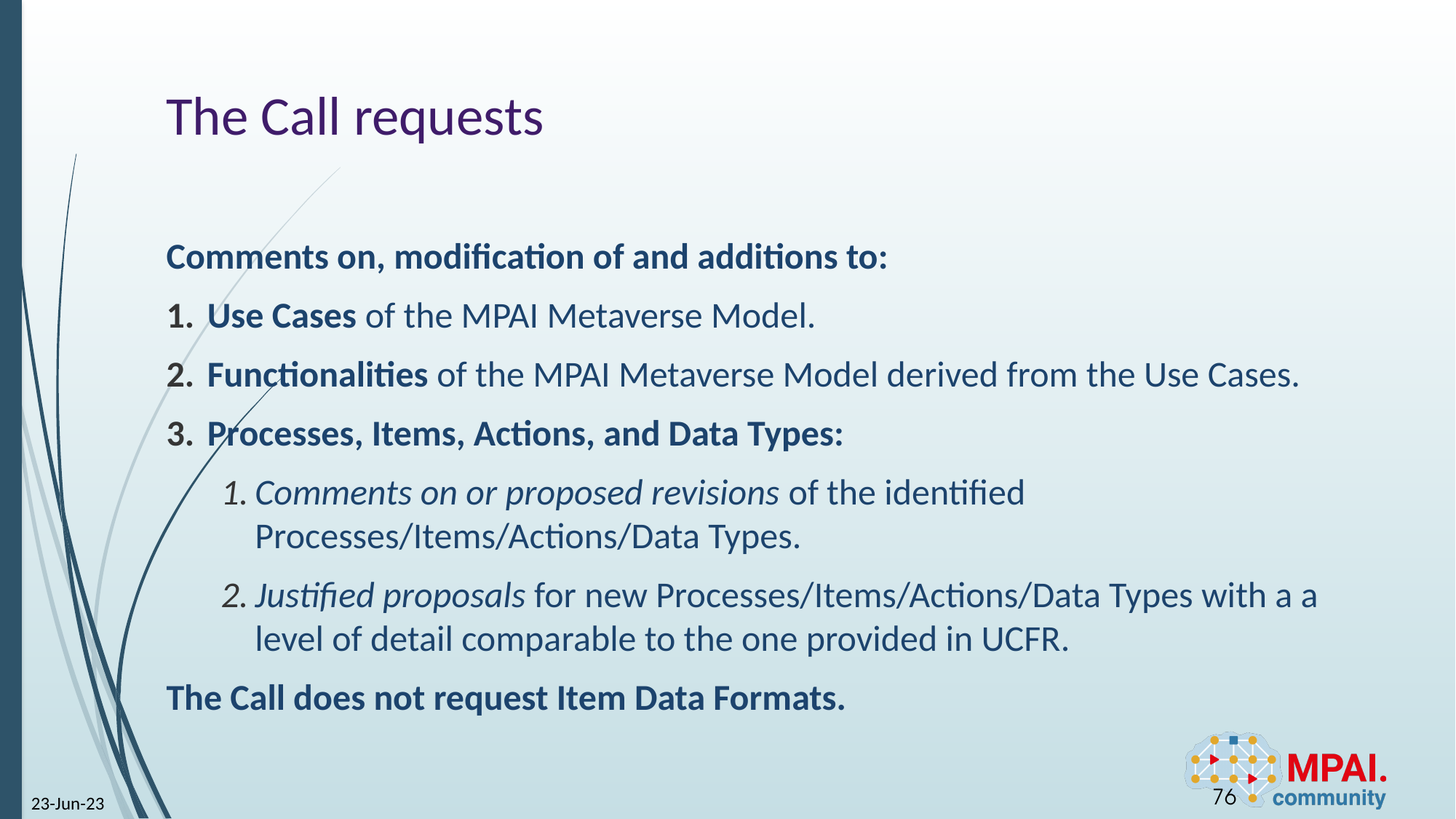

# The Call requests
Comments on, modification of and additions to:
Use Cases of the MPAI Metaverse Model.
Functionalities of the MPAI Metaverse Model derived from the Use Cases.
Processes, Items, Actions, and Data Types:
Comments on or proposed revisions of the identified Processes/Items/Actions/Data Types.
Justified proposals for new Processes/Items/Actions/Data Types with a a level of detail comparable to the one provided in UCFR.
The Call does not request Item Data Formats.
76
23-Jun-23